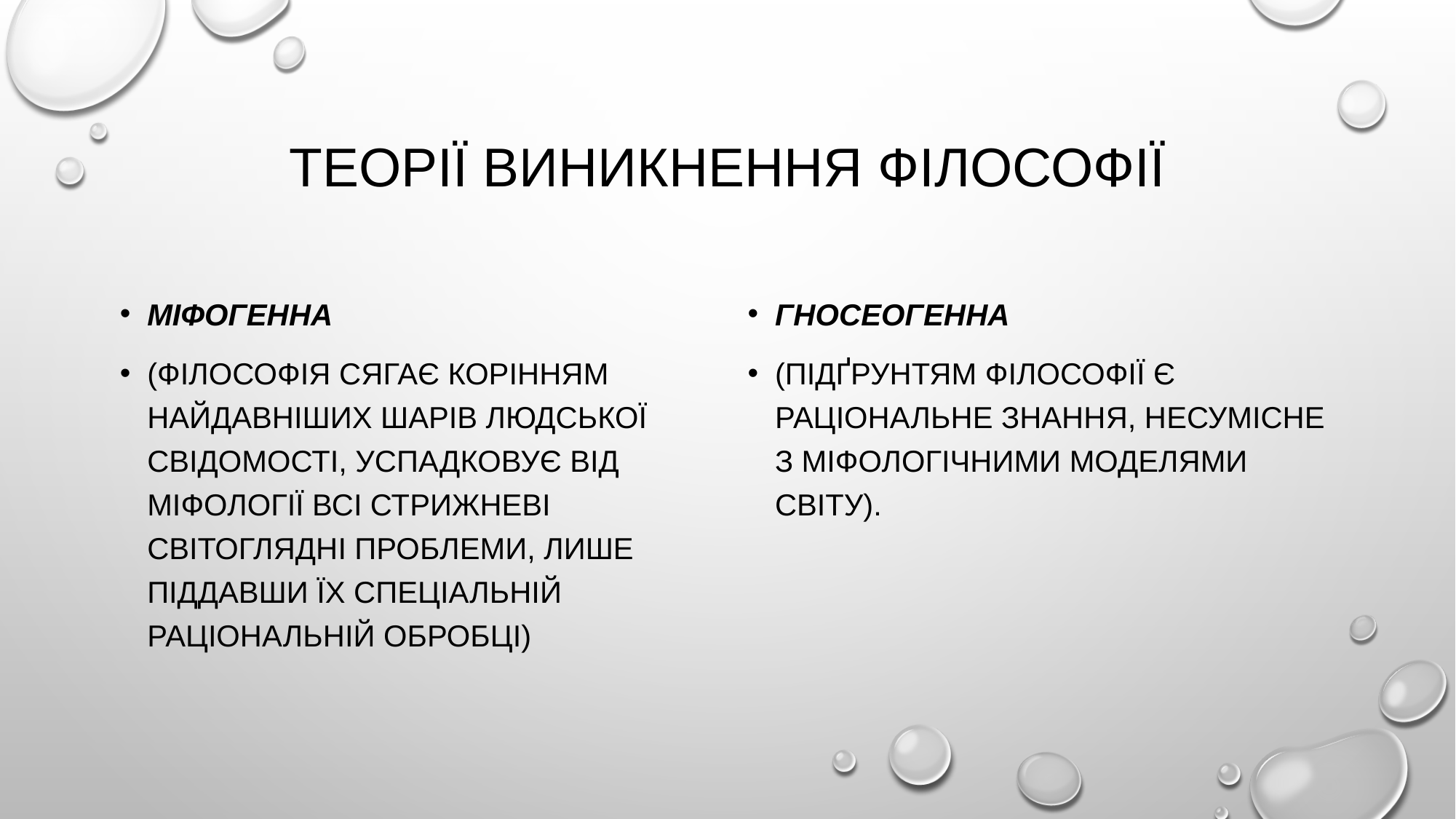

# теорії виникнення філософії
Міфогенна
(філософія сягає корінням найдавніших шарів людської свідомості, успадковує від міфології всі стрижневі світоглядні проблеми, лише піддавши їх спеціальній раціональній обробці)
гносеогенна
(підґрунтям філософії є раціональне знання, несумісне з міфологічними моделями світу).